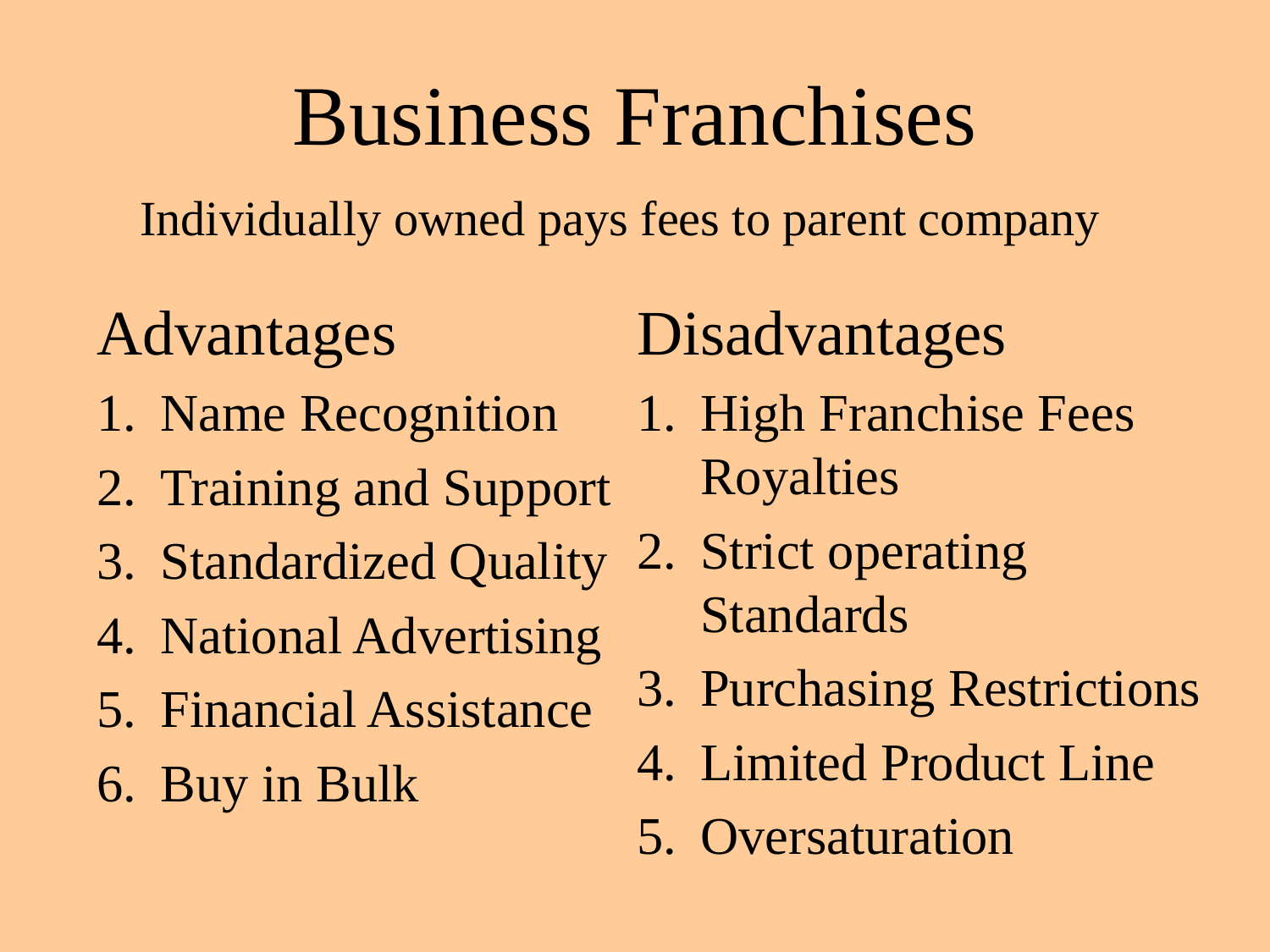

# Business Franchises
Individually owned pays fees to parent company

Advantages
Name Recognition
Training and Support
Standardized Quality
National Advertising
Financial Assistance
Buy in Bulk
Disadvantages
High Franchise Fees Royalties
Strict operating Standards
Purchasing Restrictions
Limited Product Line
Oversaturation